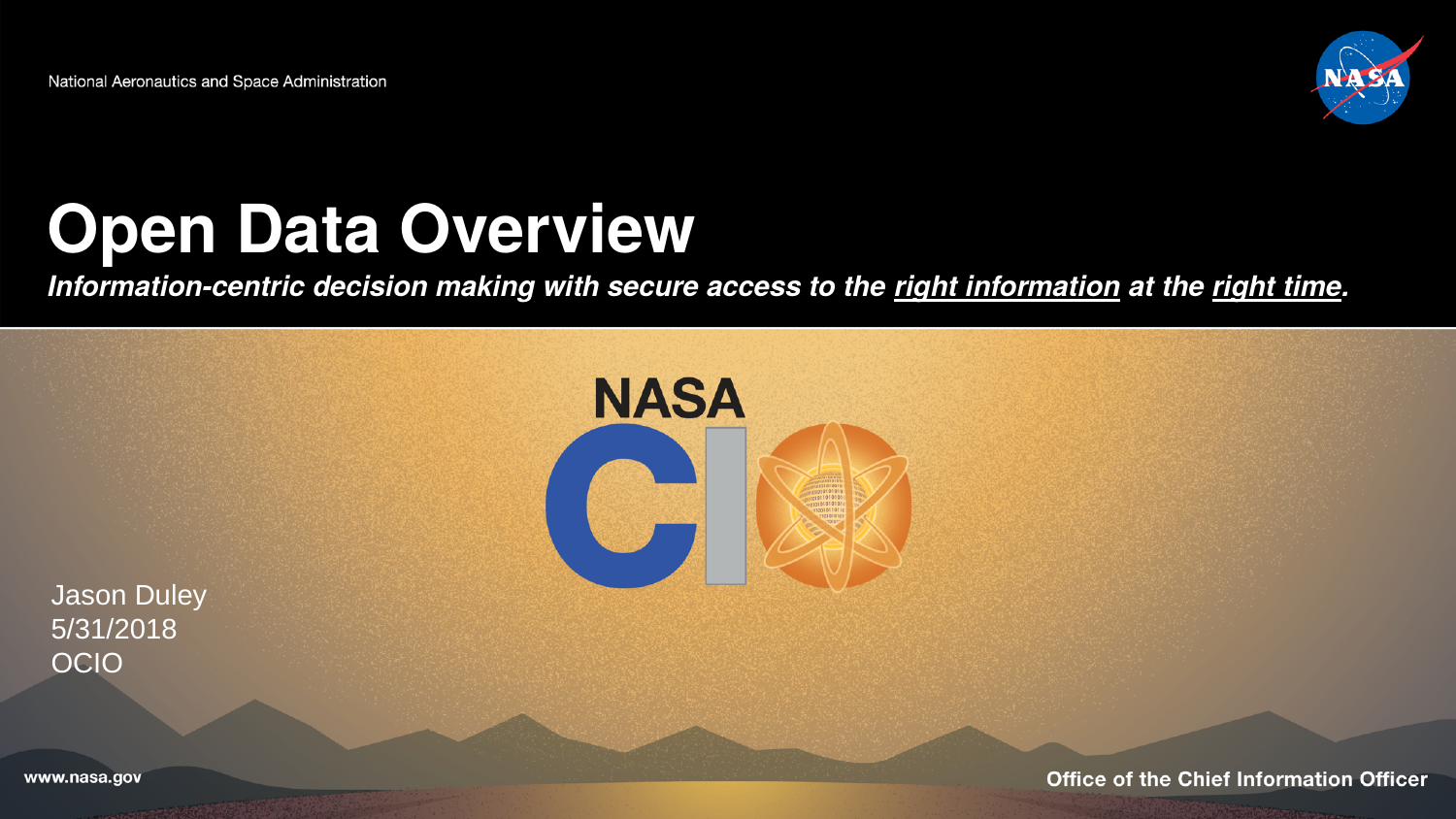

# Open Data Overview
Information-centric decision making with secure access to the right information at the right time.
Jason Duley
5/31/2018
OCIO